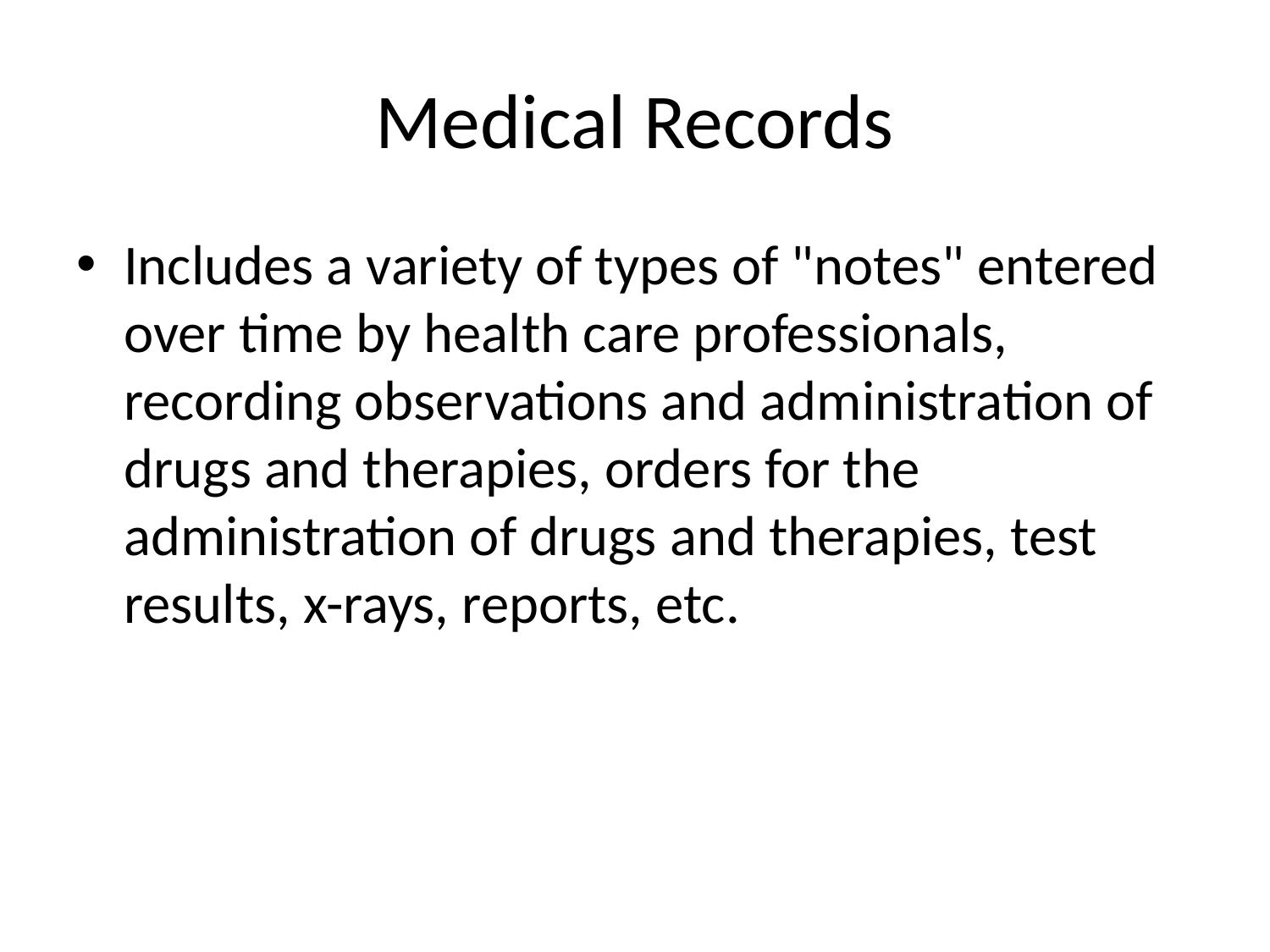

# Medical Records
Includes a variety of types of "notes" entered over time by health care professionals, recording observations and administration of drugs and therapies, orders for the administration of drugs and therapies, test results, x-rays, reports, etc.